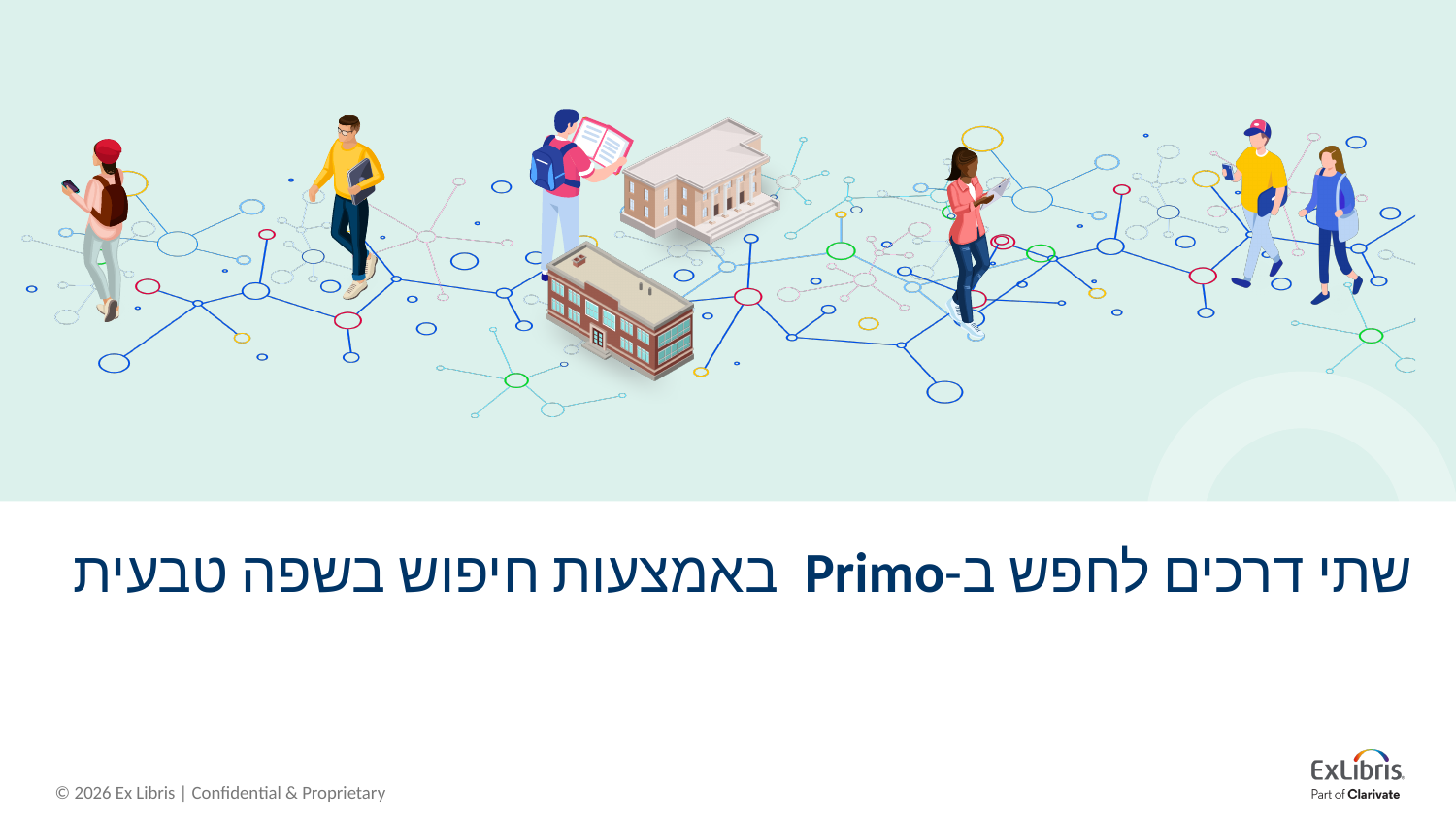

# שתי דרכים לחפש ב-Primo  באמצעות חיפוש בשפה טבעית